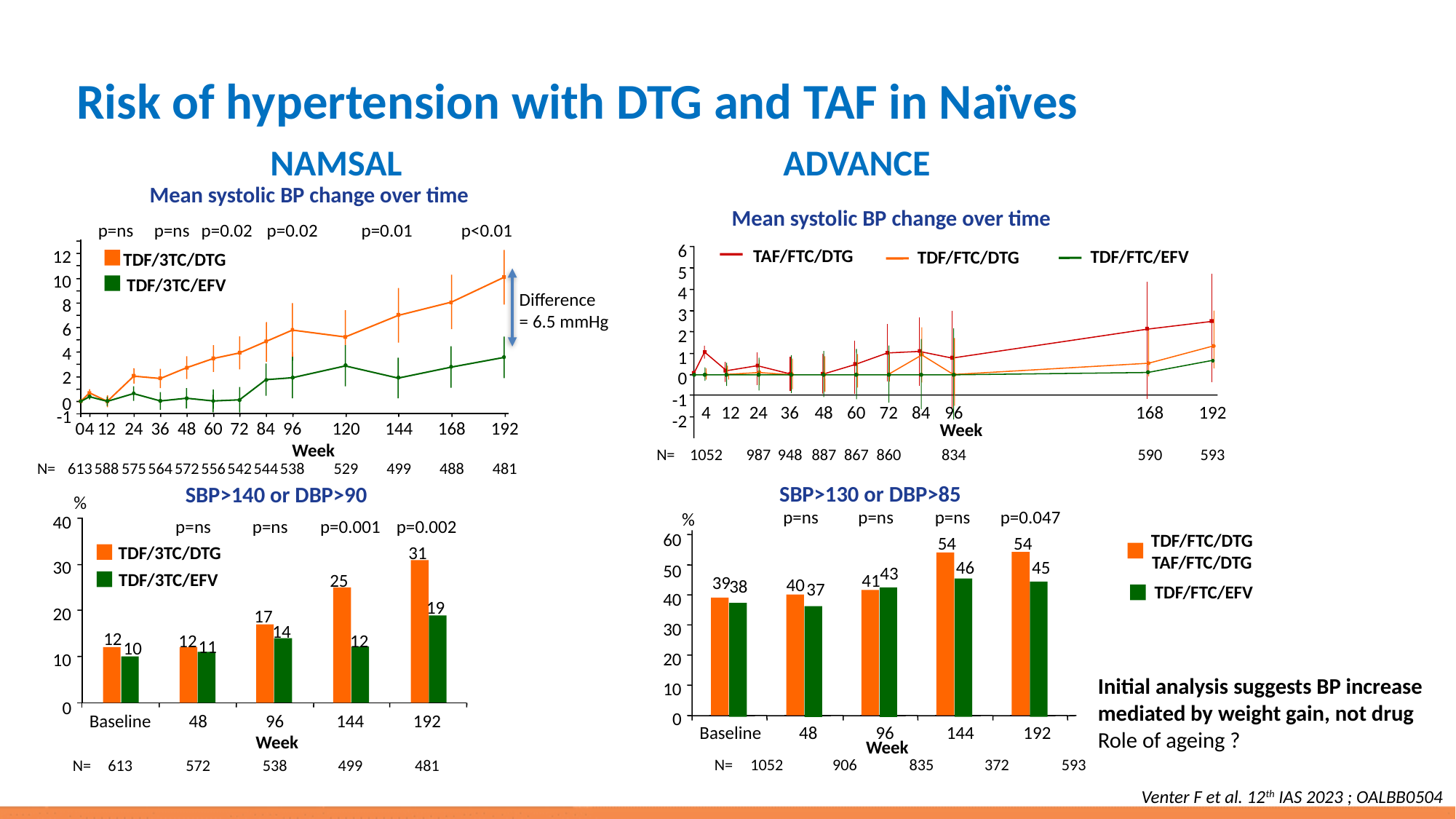

# Risk of hypertension with DTG and TAF in Naïves
NAMSAL
ADVANCE
Mean systolic BP change over time
p=ns
p=ns
p=0.02
p=0.02
p=0.01
p<0.01
12

TDF/3TC/DTG

10

TDF/3TC/EFV

Difference
= 6.5 mmHg
8

6

4

2

0

-1

0
4
12
24
36
48
60
72
84
96
120
144
168
192

Week
N=
613
588
575
564
572
556
542
544
538
529
499
488
481
Mean systolic BP change over time
6
TAF/FTC/DTG
TDF/FTC/EFV
TDF/FTC/DTG

5

4

3

2

1

0

-1

4
12
24
36
48
60
72
84
96
168
192
-2
Week

N=
1052
987
948
887
867
860
834
590
593
SBP>130 or DBP>85
p=ns
p=ns
p=ns
p=0.047
%
60
TDF/FTC/DTG
TAF/FTC/DTG
54
54

46
45
50
43
41
39
40
38
37
TDF/FTC/EFV
40

30
20
10
0
Baseline
48
96
144
192
Week
SBP>140 or DBP>90
%
40
p=ns
p=ns
p=0.001
p=0.002

31
TDF/3TC/DTG

30
TDF/3TC/EFV
25

19
20
17
14
12
12
12
11
10
10
0
Baseline
48
96
144
192
Week
N=
613
572
538
499
481
Initial analysis suggests BP increase
mediated by weight gain, not drug
Role of ageing ?
N=
1052
906
835
372
593
Venter F et al. 12th IAS 2023 ; OALBB0504